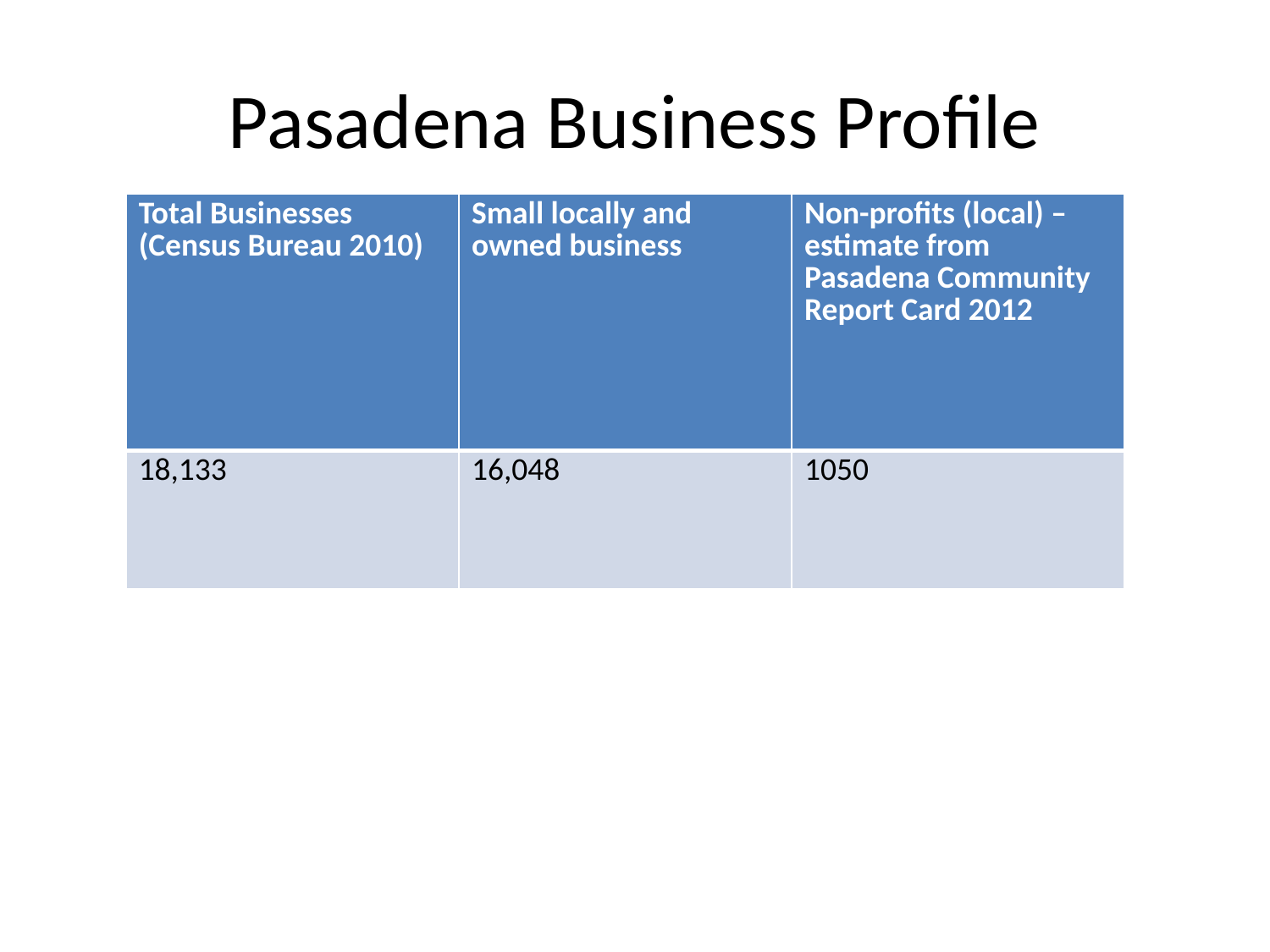

# Pasadena Business Profile
| Total Businesses (Census Bureau 2010) | Small locally and owned business | Non-profits (local) – estimate from Pasadena Community Report Card 2012 |
| --- | --- | --- |
| 18,133 | 16,048 | 1050 |